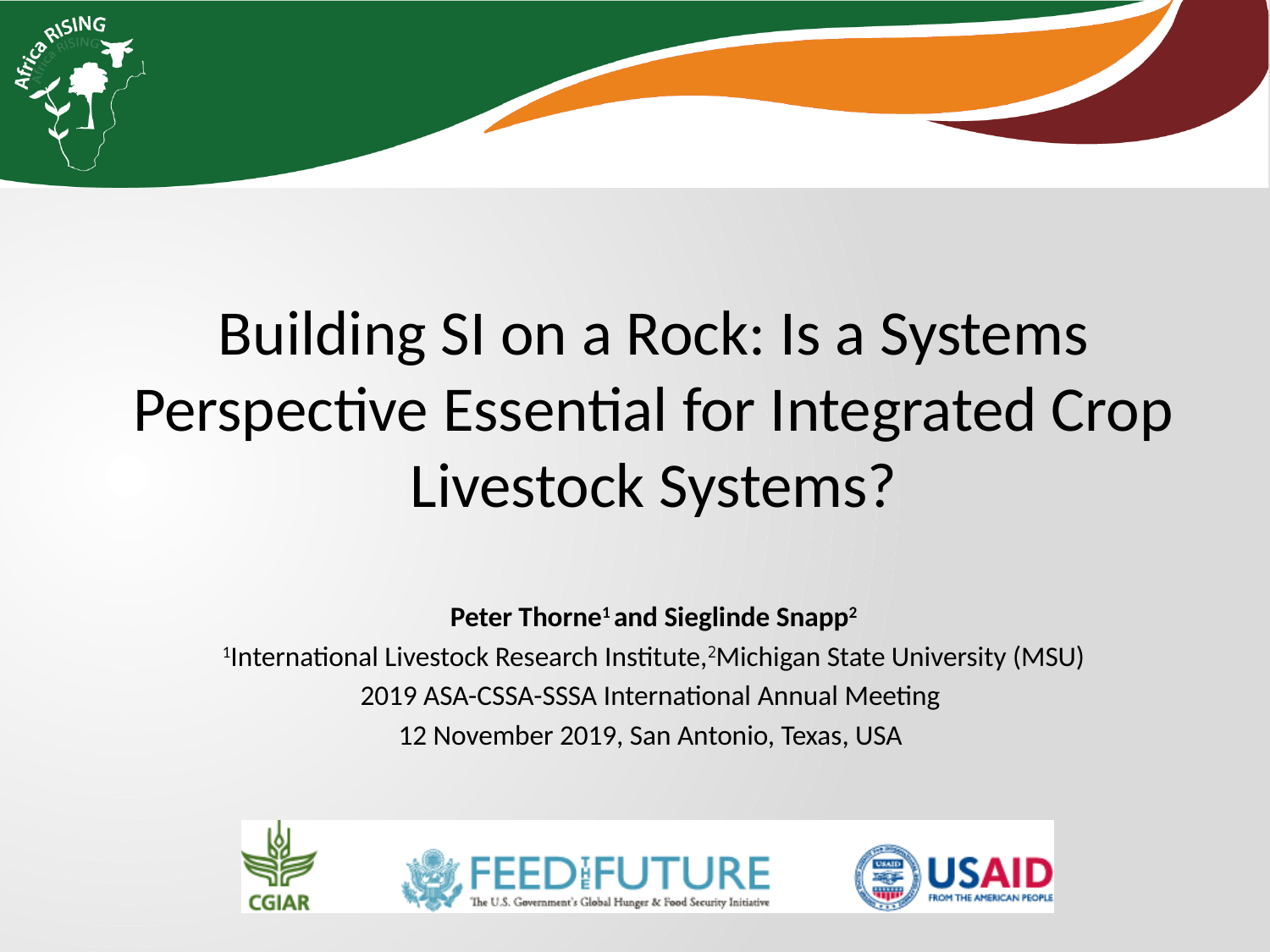

Building SI on a Rock: Is a Systems Perspective Essential for Integrated Crop Livestock Systems?
Peter Thorne1 and Sieglinde Snapp2
1International Livestock Research Institute,2Michigan State University (MSU)
2019 ASA-CSSA-SSSA International Annual Meeting
12 November 2019, San Antonio, Texas, USA